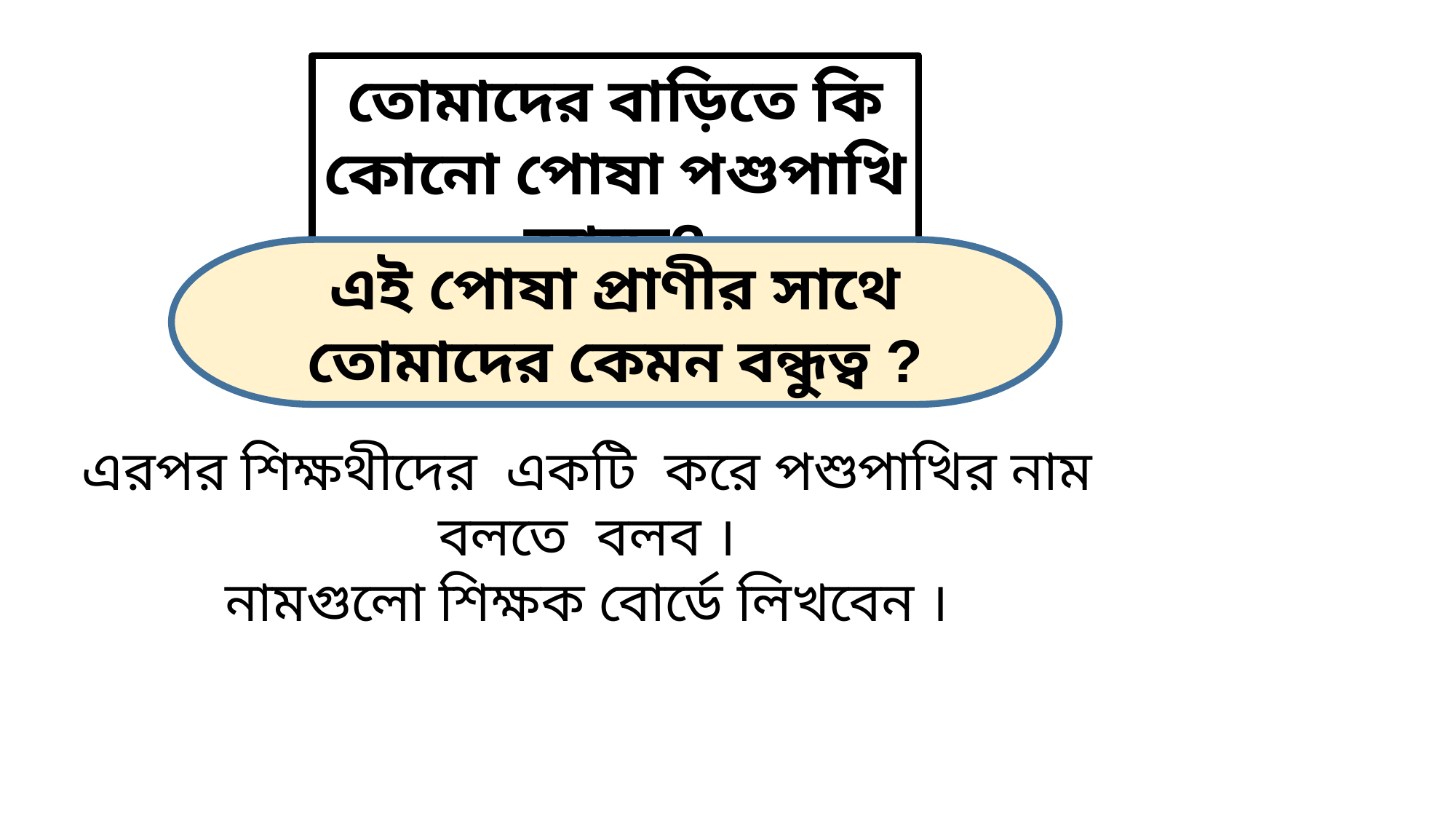

তোমাদের বাড়িতে কি কোনো পোষা পশুপাখি আছে?
এই পোষা প্রাণীর সাথে তোমাদের কেমন বন্ধুত্ব ?
এরপর শিক্ষথীদের  একটি  করে পশুপাখির নাম বলতে  বলব ।
নামগুলো শিক্ষক বোর্ডে লিখবেন ।